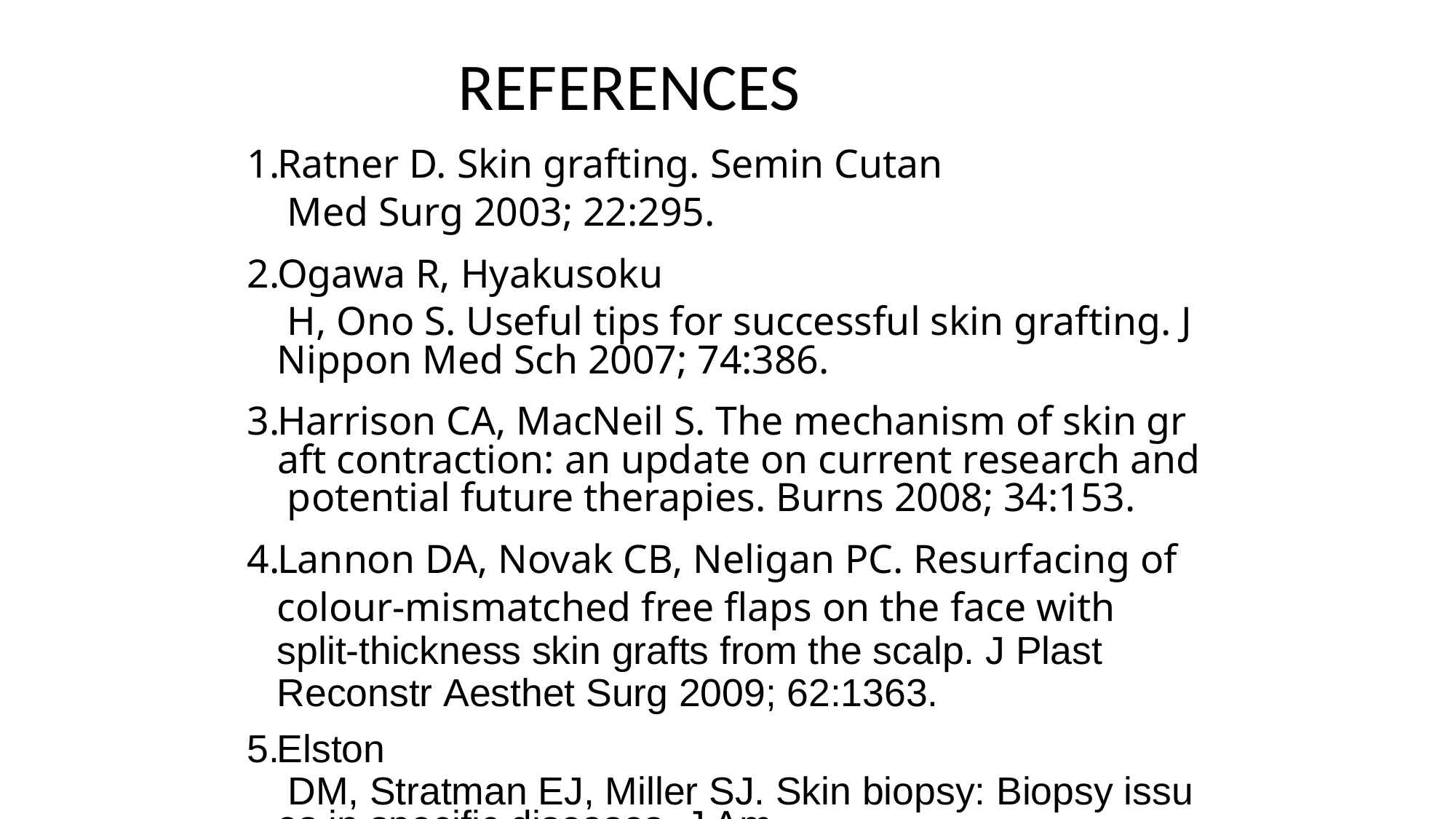

# REFERENCES
Ratner D. Skin grafting. Semin Cutan Med Surg 2003; 22:295.
Ogawa R, Hyakusoku H, Ono S. Useful tips for successful skin grafting. J Nippon Med Sch 2007; 74:386.
Harrison CA, MacNeil S. The mechanism of skin graft contraction: an update on current research and potential future therapies. Burns 2008; 34:153.
Lannon DA, Novak CB, Neligan PC. Resurfacing of colour-mismatched free flaps on the face with split-thickness skin grafts from the scalp. J Plast Reconstr Aesthet Surg 2009; 62:1363.
Elston DM, Stratman EJ, Miller SJ. Skin biopsy: Biopsy issues in specific diseases. J Am Acad Dermatol 2016; 74:1.
Harvey NT, Chan J, Wood BA. Skin biopsy in the diagnosis of inflammatory skin disease. Aust Fam Physician 2017; 46:283.